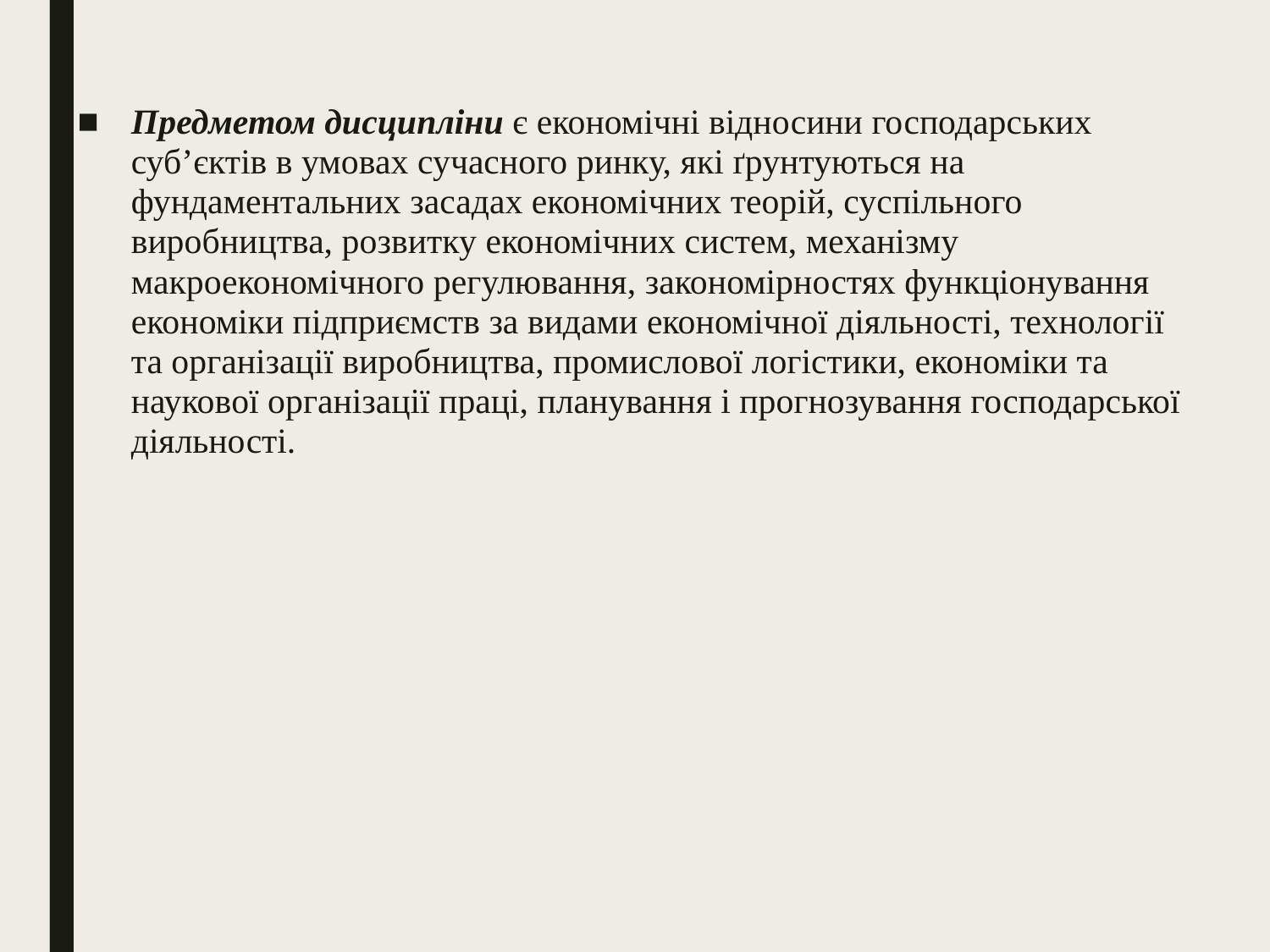

Предметом дисципліни є економічні відносини господарських суб’єктів в умовах сучасного ринку, які ґрунтуються на фундаментальних засадах економічних теорій, суспільного виробництва, розвитку економічних систем, механізму макроекономічного регулювання, закономірностях функціонування економіки підприємств за видами економічної діяльності, технології та організації виробництва, промислової логістики, економіки та наукової організації праці, планування і прогнозування господарської діяльності.